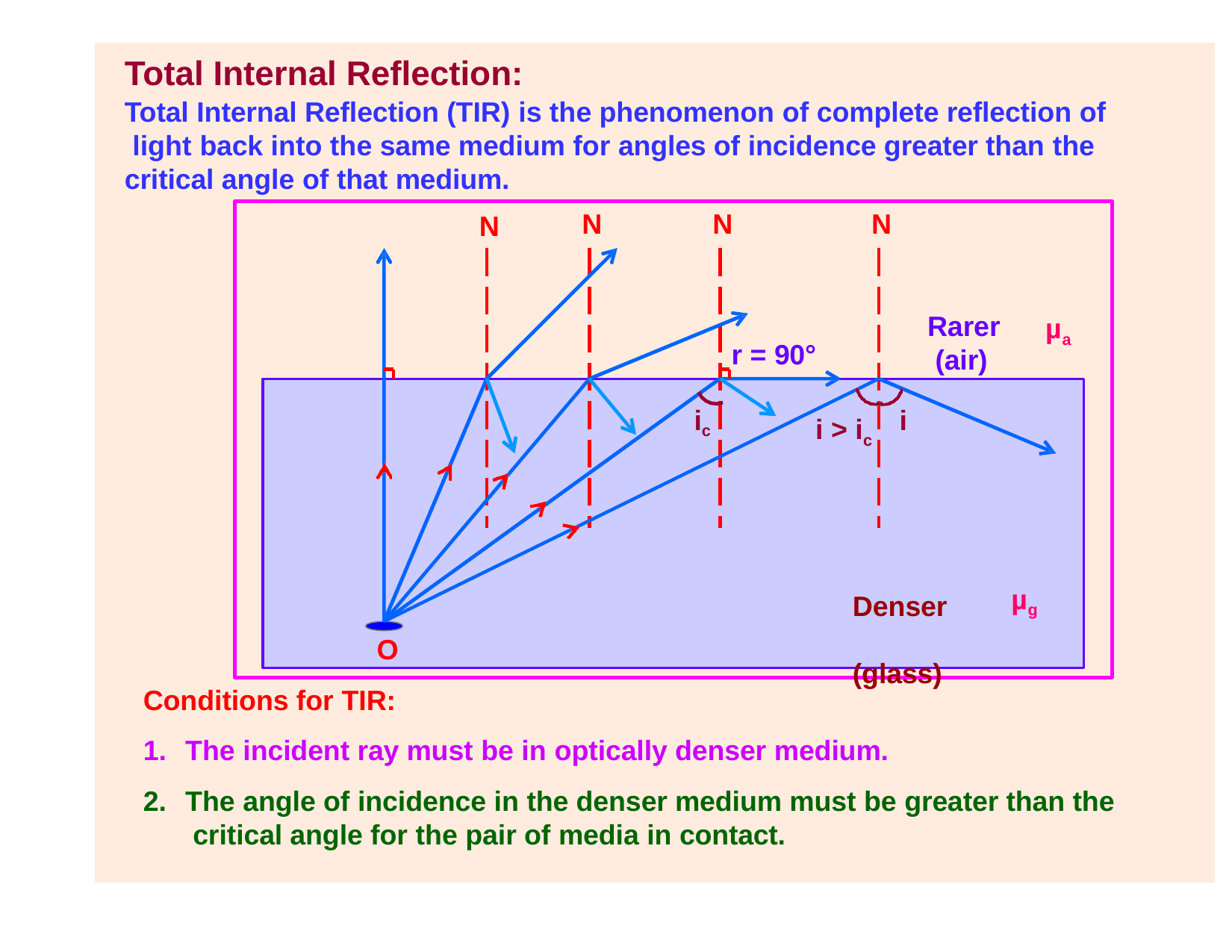

# Total Internal Reflection:
Total Internal Reflection (TIR) is the phenomenon of complete reflection of  light back into the same medium for angles of incidence greater than the  critical angle of that medium.

N	N	N
N

Rarer  (air)
µa
r = 90°

ic
i
i > ic
µg
Denser  (glass)
O
Conditions for TIR:
The incident ray must be in optically denser medium.
The angle of incidence in the denser medium must be greater than the  critical angle for the pair of media in contact.